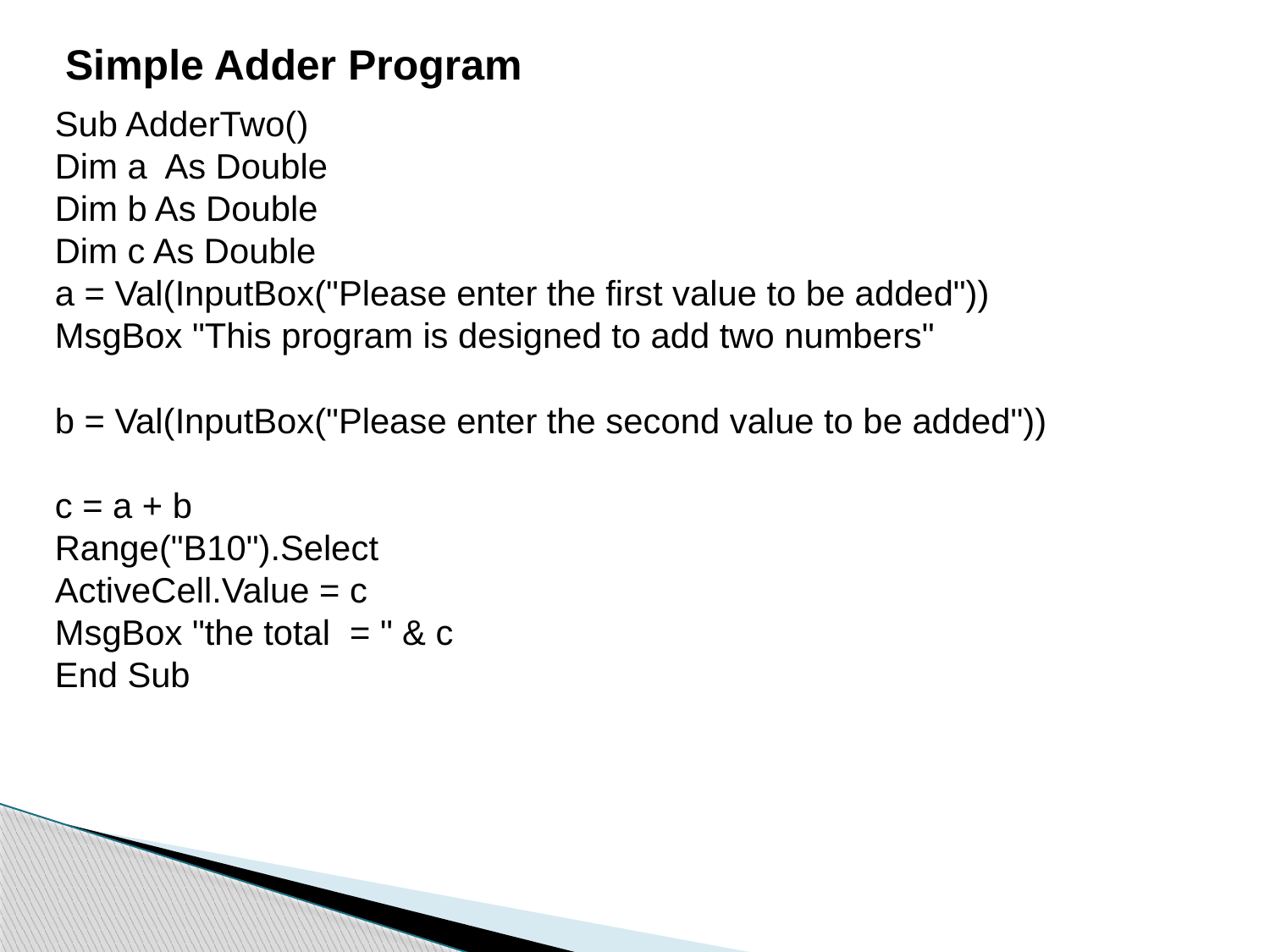

Simple Adder Program
Sub AdderTwo()
Dim a  As Double
Dim b As Double
Dim c As Double
a = Val(InputBox("Please enter the first value to be added"))
MsgBox "This program is designed to add two numbers"

b = Val(InputBox("Please enter the second value to be added"))

c = a + b
Range("B10").Select
ActiveCell.Value = c
MsgBox "the total  = " & c
End Sub